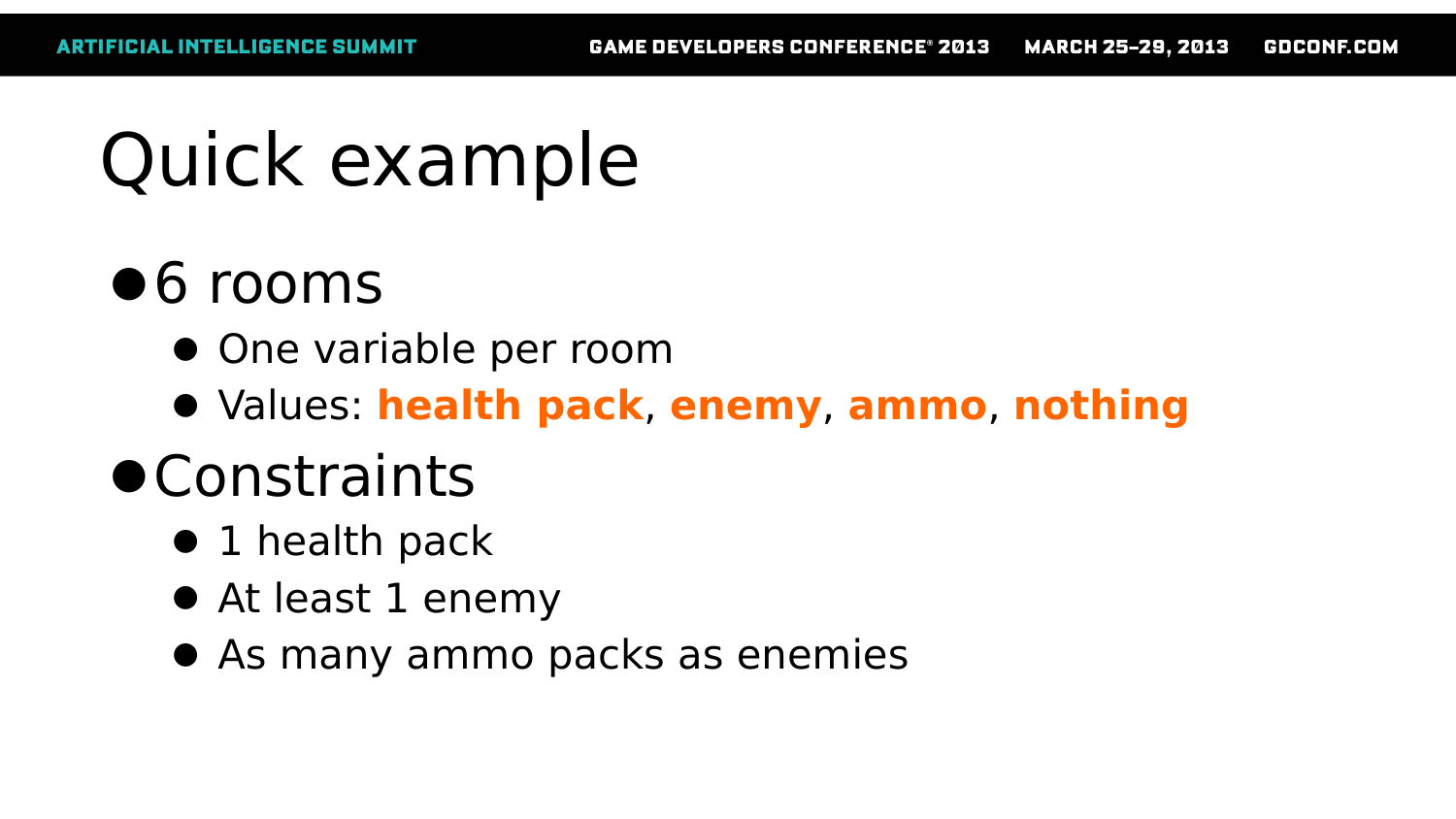

# Quick example
6 rooms
One variable per room
Values: health pack, enemy, ammo, nothing
Constraints
1 health pack
At least 1 enemy
As many ammo packs as enemies